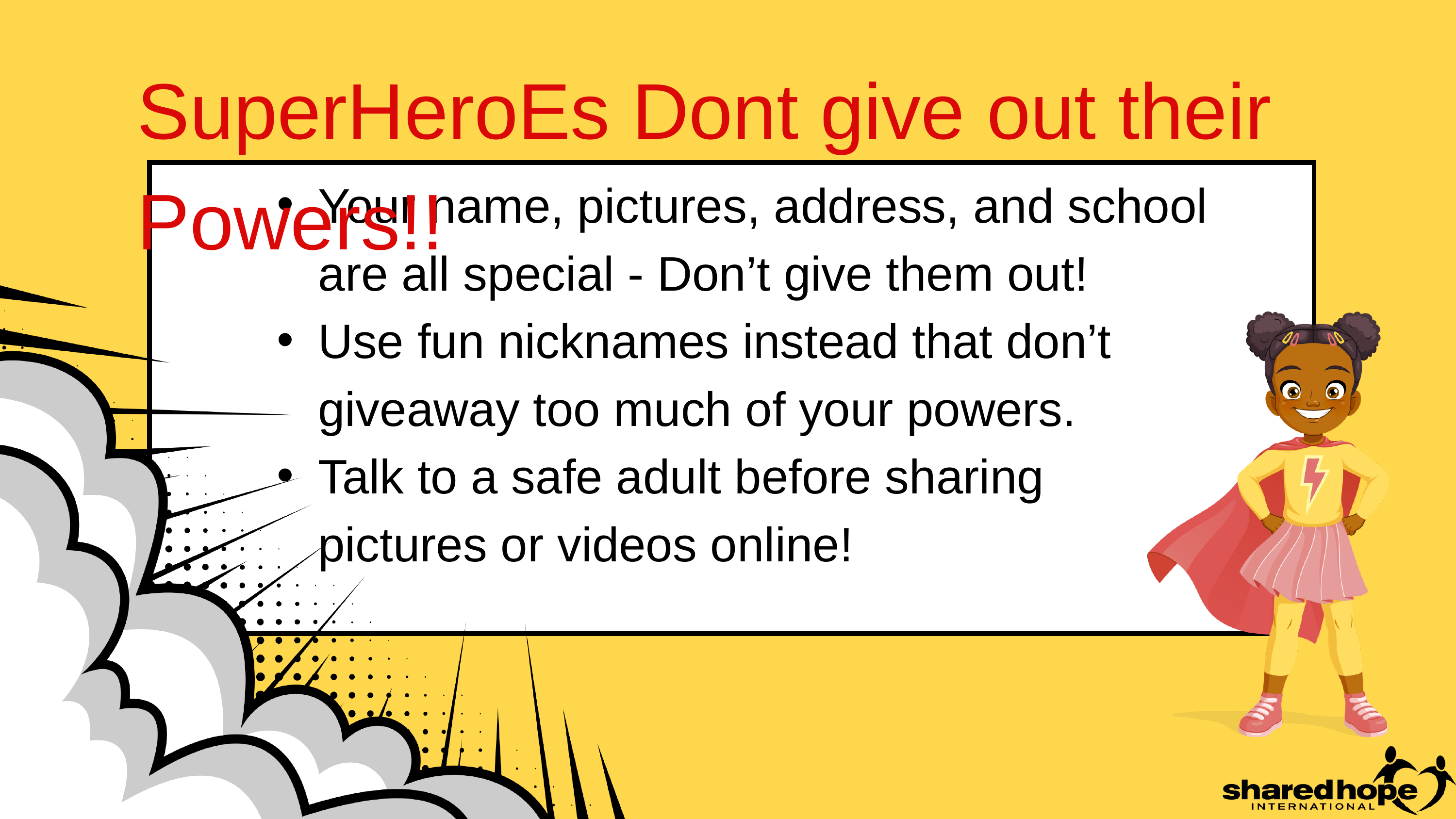

SuperHeroEs Dont give out their Powers!!

Your name, pictures, address, and school are all special - Don’t give them out!
Use fun nicknames instead that don’t giveaway too much of your powers.
Talk to a safe adult before sharing pictures or videos online!